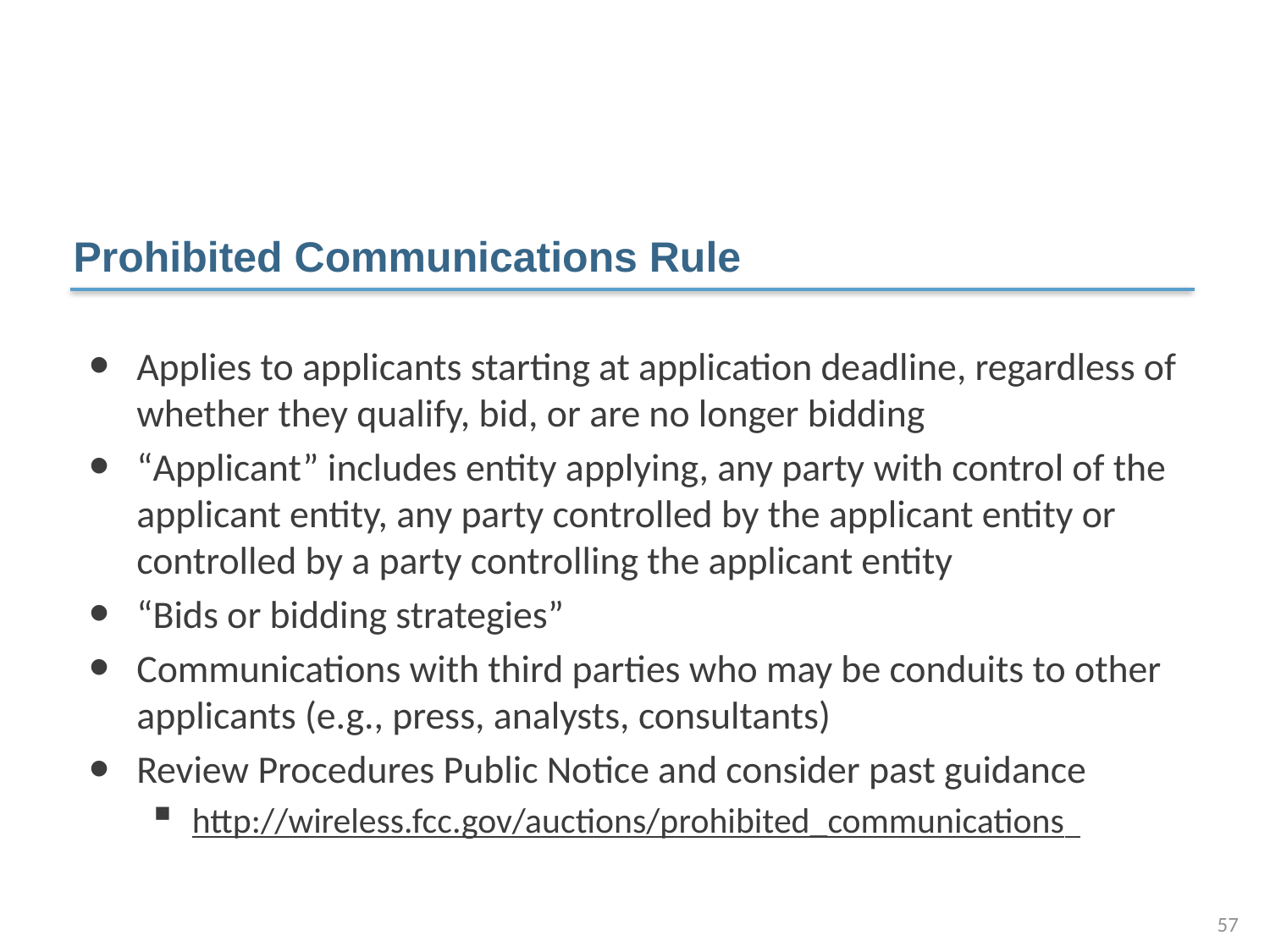

Prohibited Communications Rule
Applies to applicants starting at application deadline, regardless of whether they qualify, bid, or are no longer bidding
“Applicant” includes entity applying, any party with control of the applicant entity, any party controlled by the applicant entity or controlled by a party controlling the applicant entity
“Bids or bidding strategies”
Communications with third parties who may be conduits to other applicants (e.g., press, analysts, consultants)
Review Procedures Public Notice and consider past guidance
http://wireless.fcc.gov/auctions/prohibited_communications

57